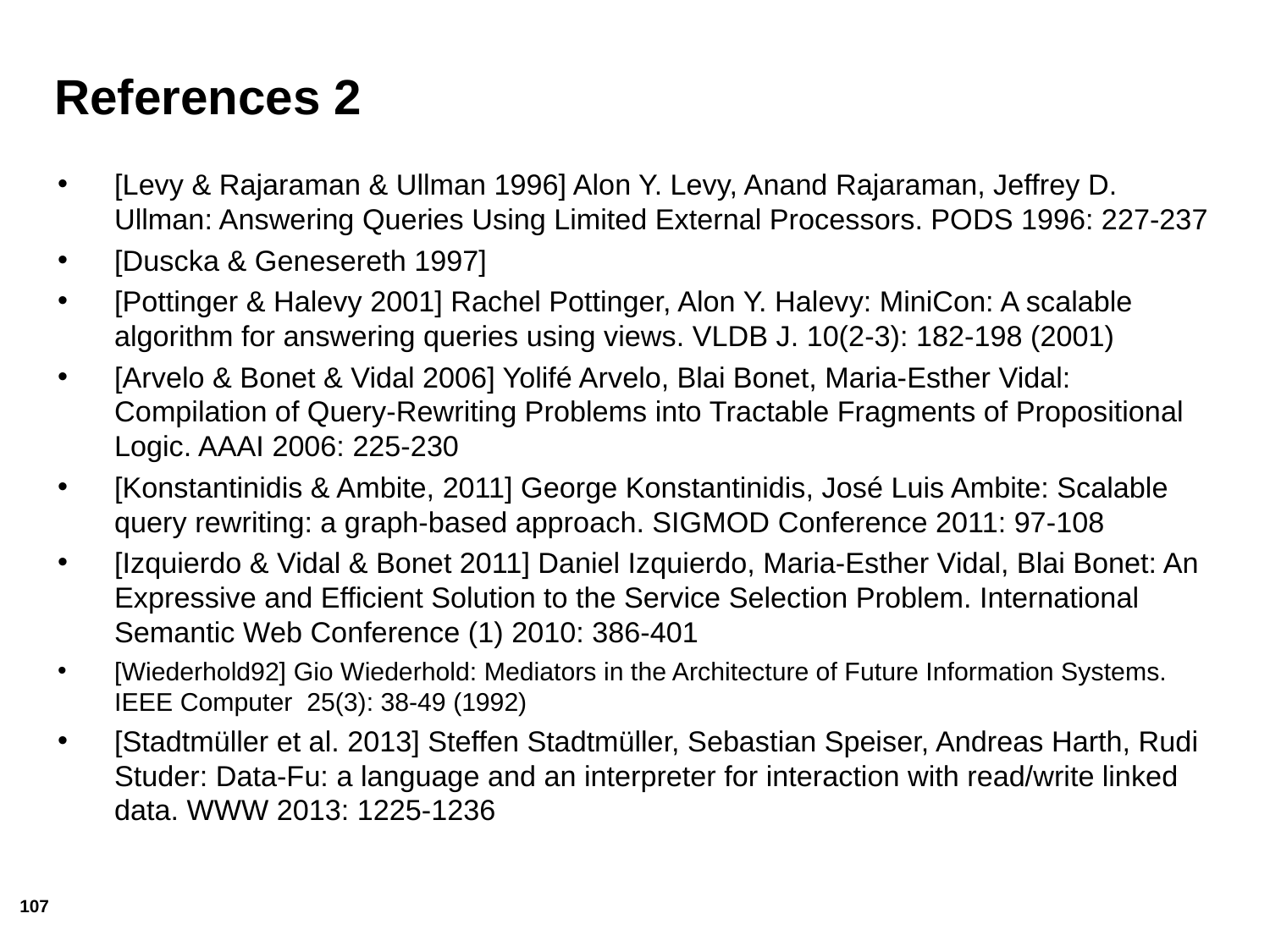

# References 2
[Levy & Rajaraman & Ullman 1996] Alon Y. Levy, Anand Rajaraman, Jeffrey D. Ullman: Answering Queries Using Limited External Processors. PODS 1996: 227-237
[Duscka & Genesereth 1997]
[Pottinger & Halevy 2001] Rachel Pottinger, Alon Y. Halevy: MiniCon: A scalable algorithm for answering queries using views. VLDB J. 10(2-3): 182-198 (2001)
[Arvelo & Bonet & Vidal 2006] Yolifé Arvelo, Blai Bonet, Maria-Esther Vidal: Compilation of Query-Rewriting Problems into Tractable Fragments of Propositional Logic. AAAI 2006: 225-230
[Konstantinidis & Ambite, 2011] George Konstantinidis, José Luis Ambite: Scalable query rewriting: a graph-based approach. SIGMOD Conference 2011: 97-108
[Izquierdo & Vidal & Bonet 2011] Daniel Izquierdo, Maria-Esther Vidal, Blai Bonet: An Expressive and Efficient Solution to the Service Selection Problem. International Semantic Web Conference (1) 2010: 386-401
[Wiederhold92] Gio Wiederhold: Mediators in the Architecture of Future Information Systems. IEEE Computer  25(3): 38-49 (1992)
[Stadtmüller et al. 2013] Steffen Stadtmüller, Sebastian Speiser, Andreas Harth, Rudi Studer: Data-Fu: a language and an interpreter for interaction with read/write linked data. WWW 2013: 1225-1236